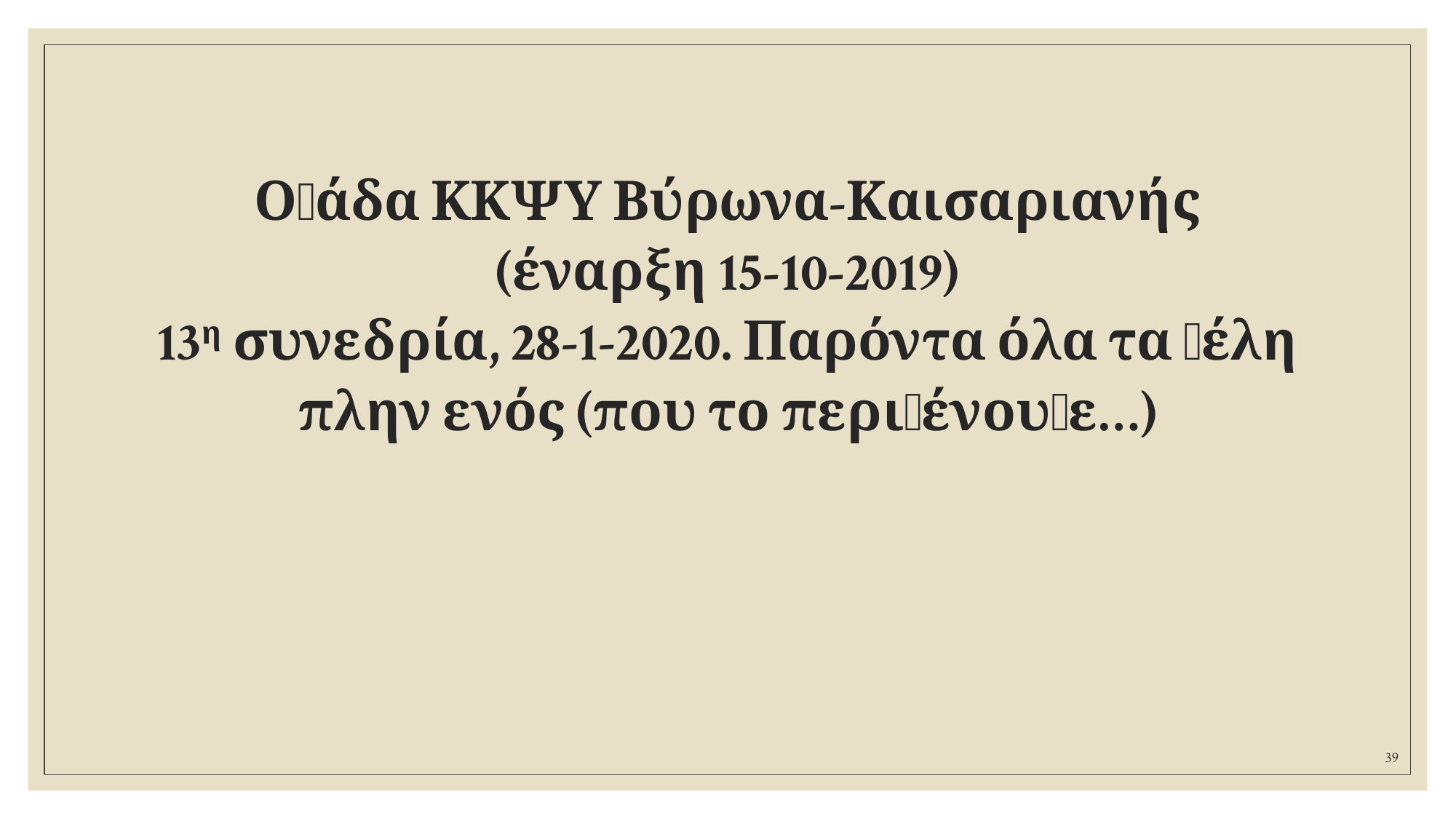

# Ομάδα ΚΚΨΥ Βύρωνα-Καισαριανής (έναρξη 15-10-2019) 13η συνεδρία, 28-1-2020. Παρόντα όλα τα μέλη πλην ενός (που το περιμένουμε…)
39